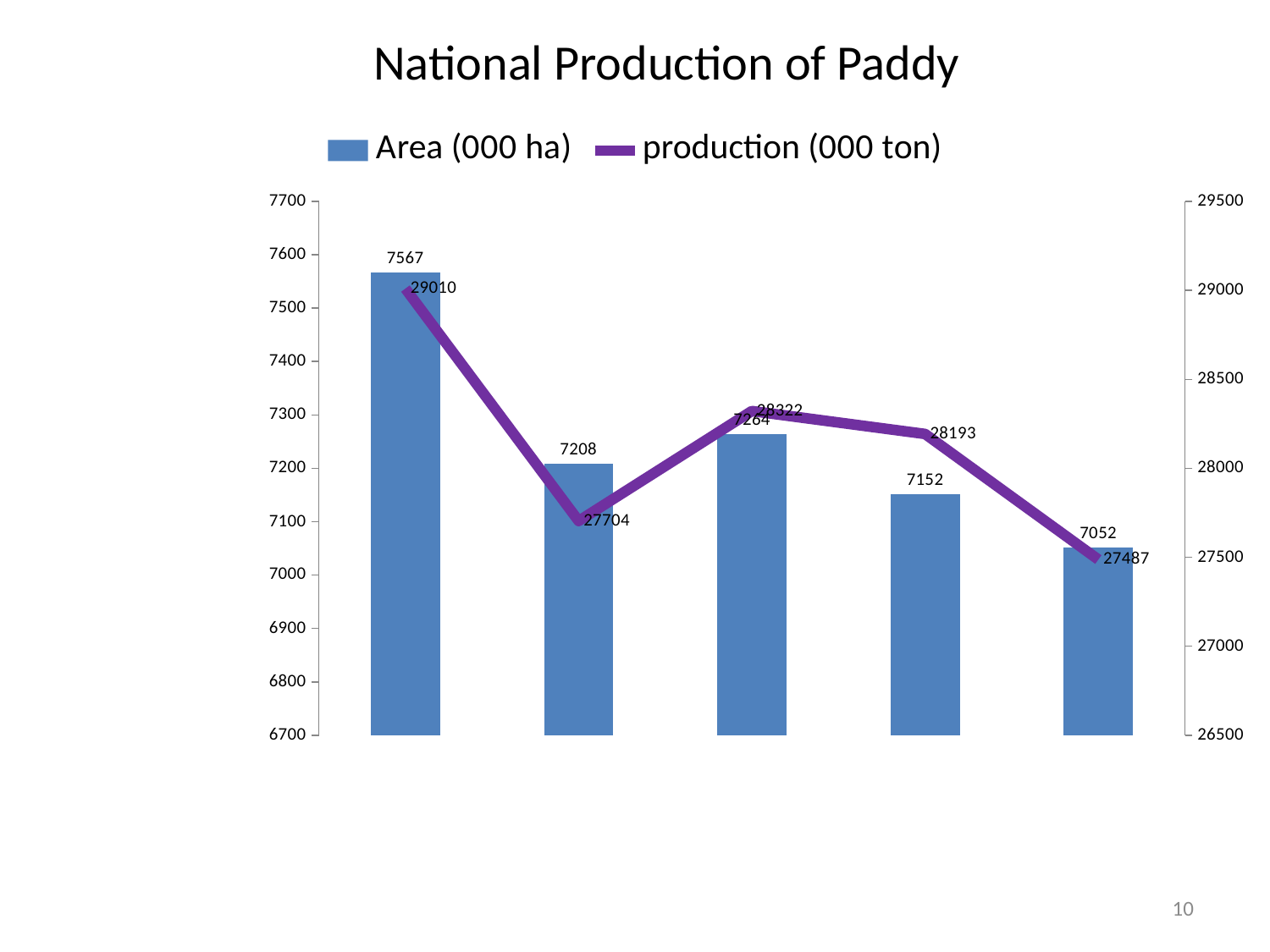

# National Production of Paddy

### Chart

| Category | Area (000 ha) | production (000 ton) |
|---|---|---|
| 2011-12 | 7567.0 | 29010.0 |
| 2012-13 | 7208.0 | 27704.0 |
| 2013-14 | 7264.0 | 28322.0 |
| 2014-15 | 7152.0 | 28193.0 |
| 2015-16 | 7052.0 | 27487.0 |
10